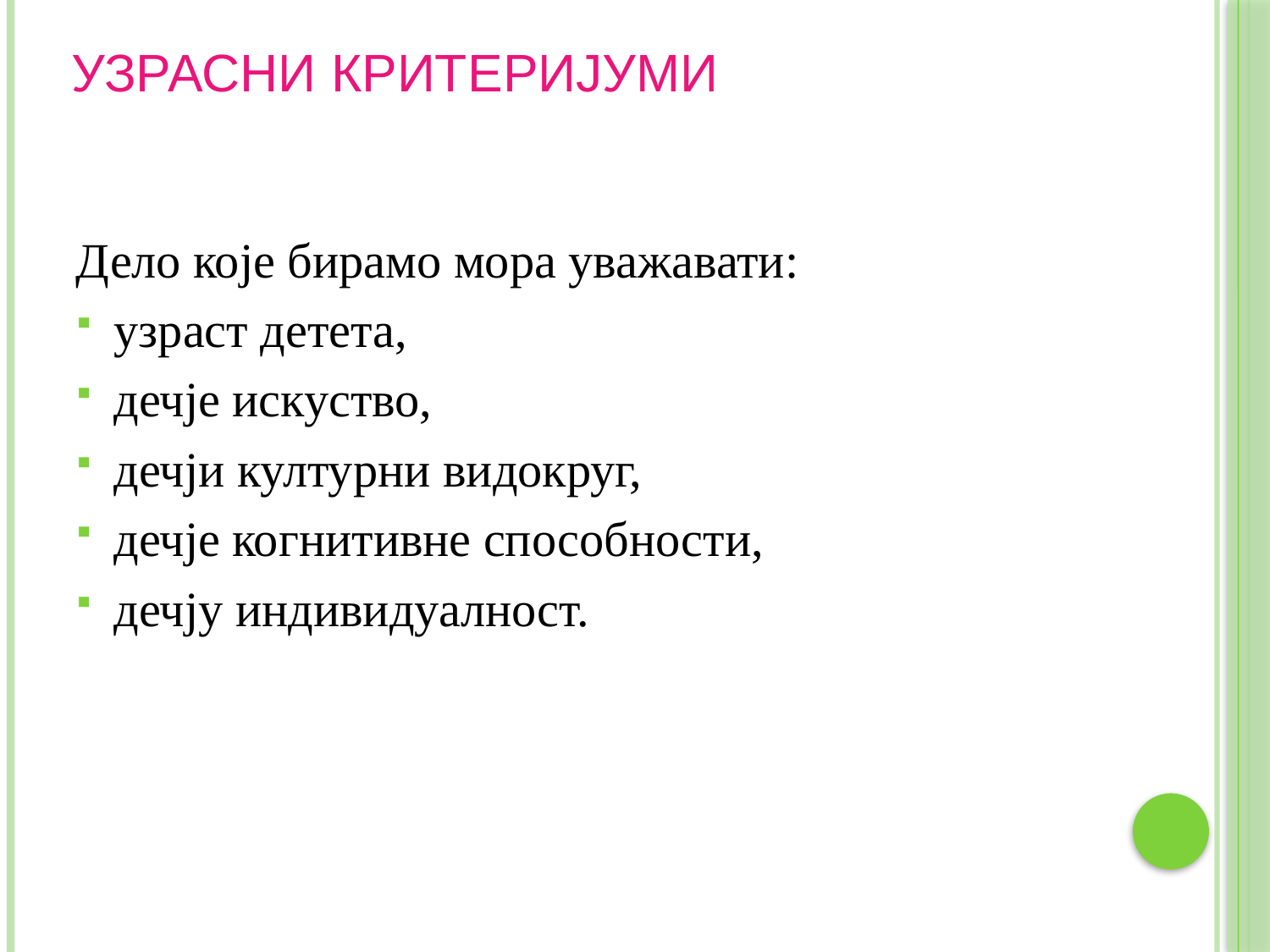

# УЗРАСНИ КРИТЕРИЈУМИ
Дело које бирамо мора уважавати:
узраст детета,
дечје искуство,
дечји културни видокруг,
дечје когнитивне способности,
дечју индивидуалност.